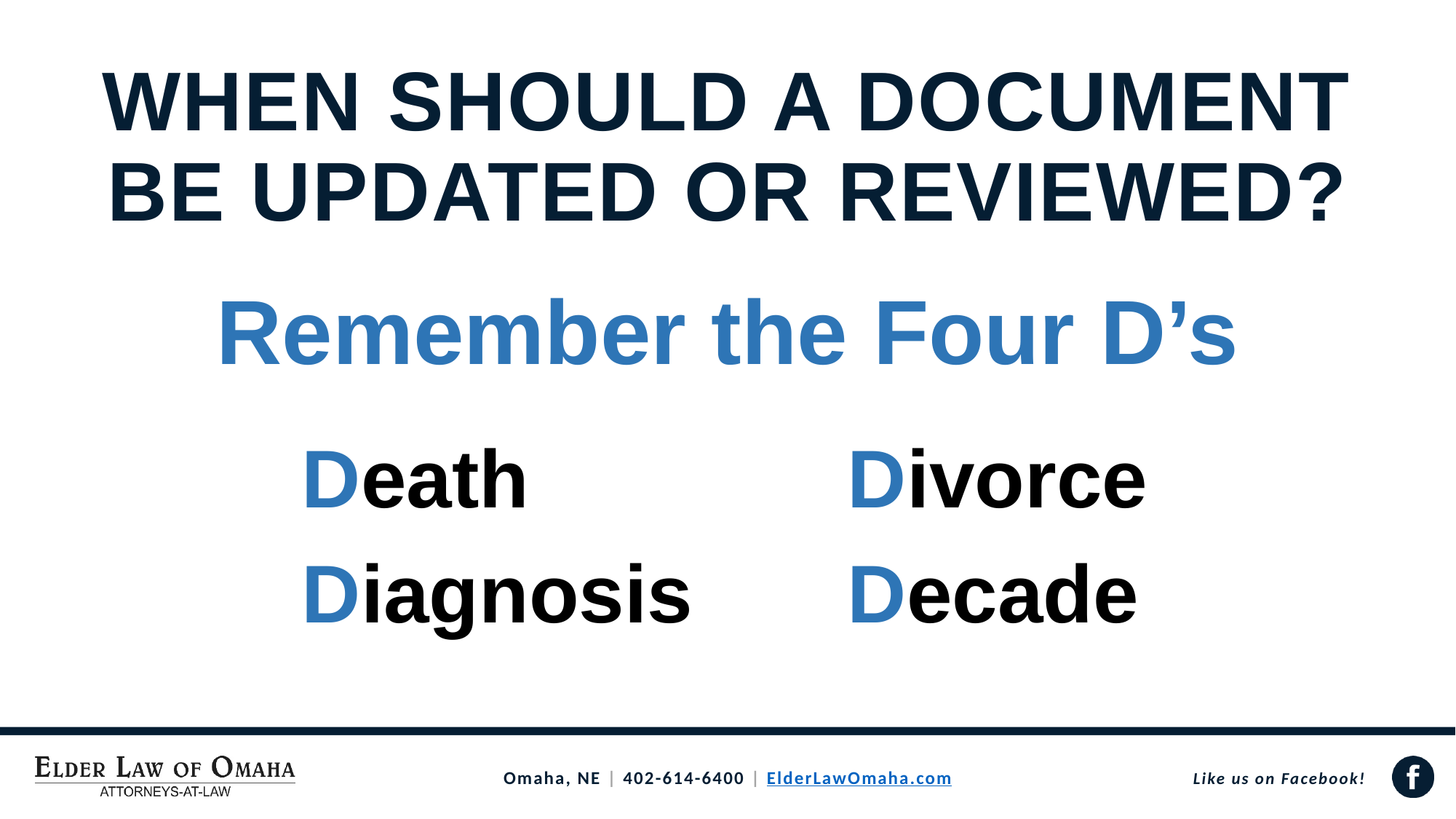

# WHEN SHOULD A DOCUMENT BE UPDATED OR REVIEWED?
Remember the Four D’s
Death			Divorce
Diagnosis		Decade